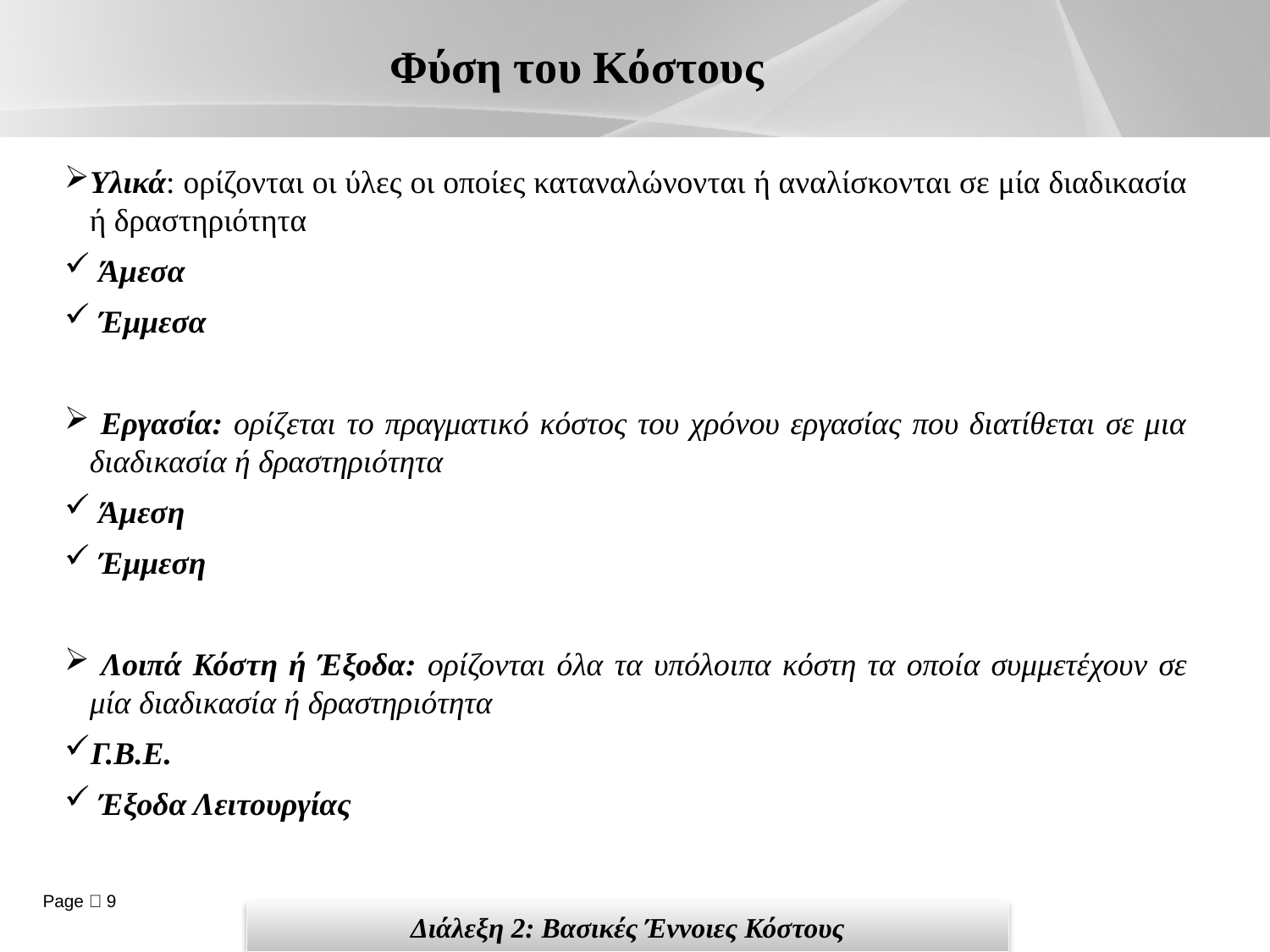

# Φύση του Κόστους
Υλικά: ορίζονται οι ύλες οι οποίες καταναλώνονται ή αναλίσκονται σε μία διαδικασία ή δραστηριότητα
 Άμεσα
 Έμμεσα

 Εργασία: ορίζεται το πραγματικό κόστος του χρόνου εργασίας που διατίθεται σε μια διαδικασία ή δραστηριότητα
 Άμεση
 Έμμεση

 Λοιπά Κόστη ή Έξοδα: ορίζονται όλα τα υπόλοιπα κόστη τα οποία συμμετέχουν σε μία διαδικασία ή δραστηριότητα
Γ.Β.Ε.
 Έξοδα Λειτουργίας

Διάλεξη 2: Βασικές Έννοιες Κόστους